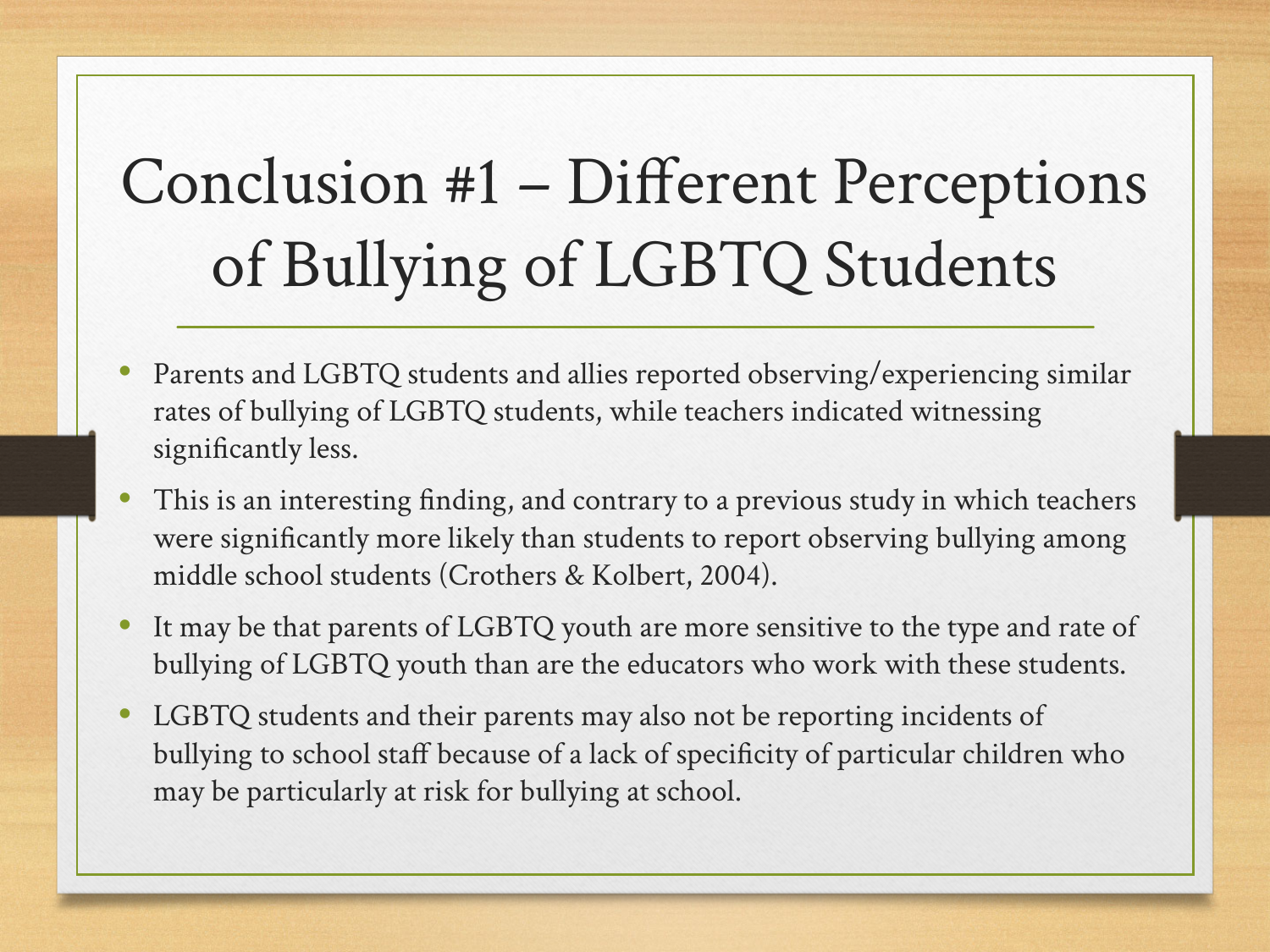

# Conclusion #1 – Different Perceptions of Bullying of LGBTQ Students
Parents and LGBTQ students and allies reported observing/experiencing similar rates of bullying of LGBTQ students, while teachers indicated witnessing significantly less.
This is an interesting finding, and contrary to a previous study in which teachers were significantly more likely than students to report observing bullying among middle school students (Crothers & Kolbert, 2004).
It may be that parents of LGBTQ youth are more sensitive to the type and rate of bullying of LGBTQ youth than are the educators who work with these students.
LGBTQ students and their parents may also not be reporting incidents of bullying to school staff because of a lack of specificity of particular children who may be particularly at risk for bullying at school.